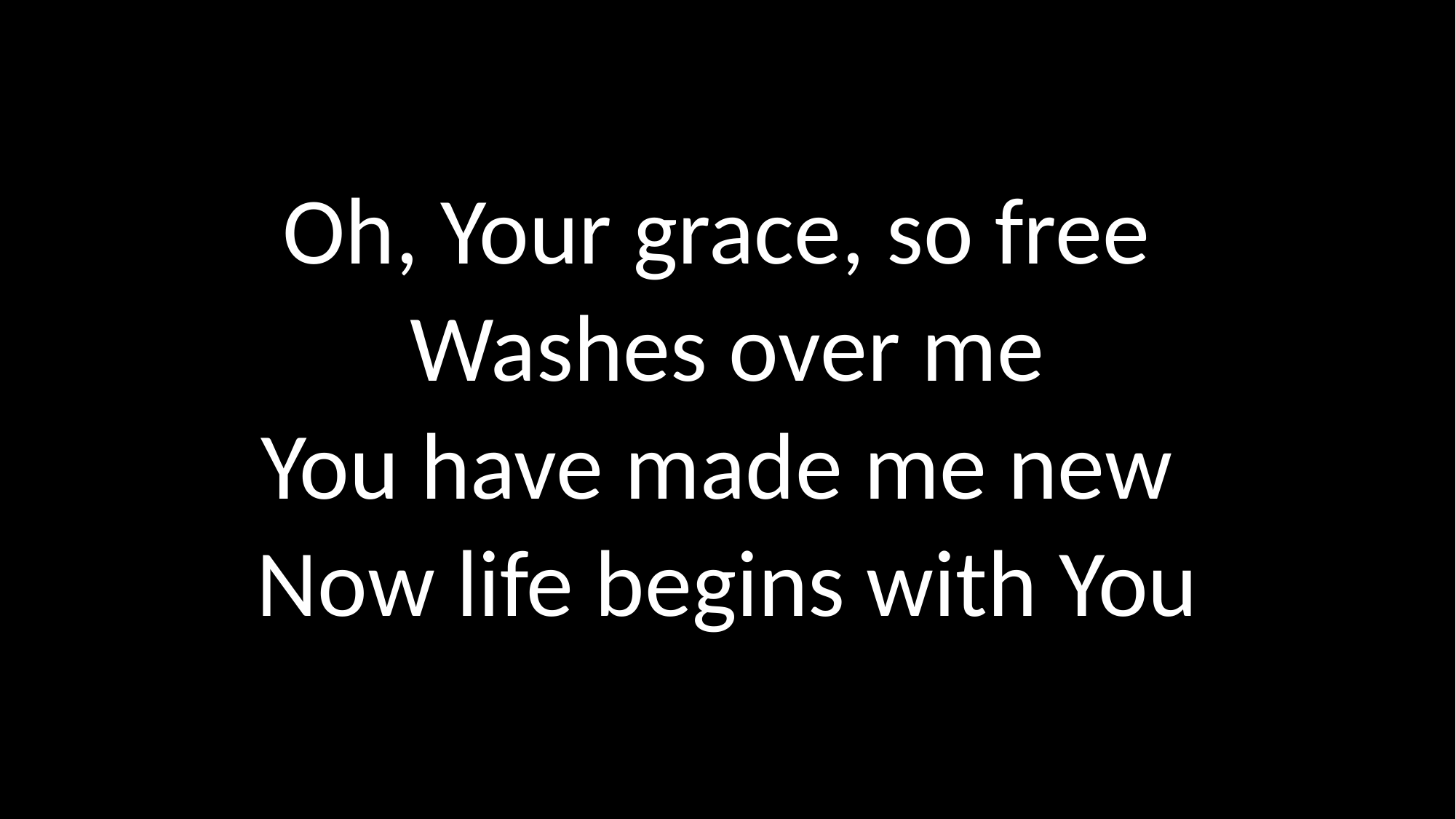

Oh, Your grace, so free
Washes over me
You have made me new
Now life begins with You